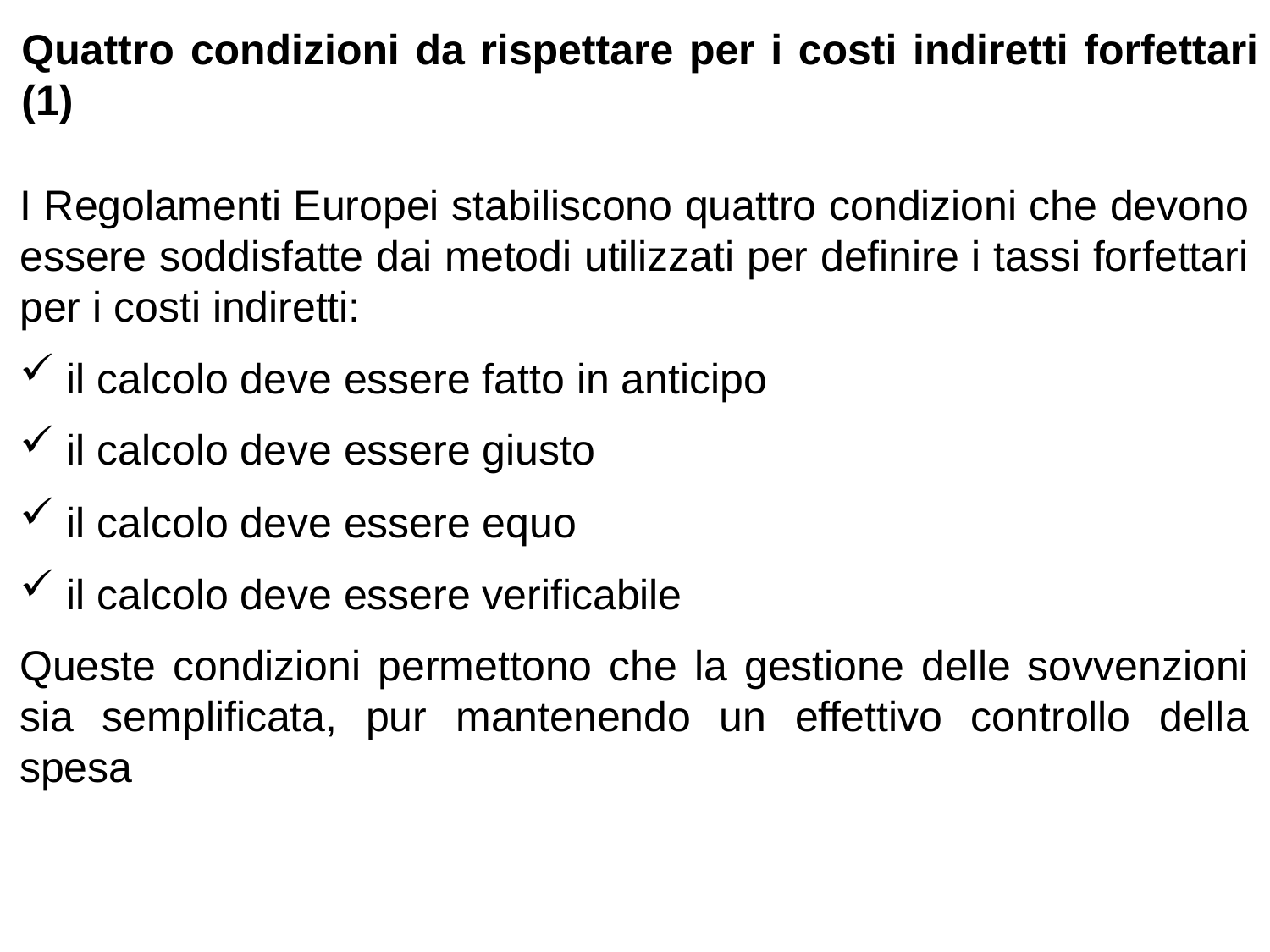

# Quattro condizioni da rispettare per i costi indiretti forfettari (1)
I Regolamenti Europei stabiliscono quattro condizioni che devono essere soddisfatte dai metodi utilizzati per definire i tassi forfettari per i costi indiretti:
 il calcolo deve essere fatto in anticipo
 il calcolo deve essere giusto
 il calcolo deve essere equo
 il calcolo deve essere verificabile
Queste condizioni permettono che la gestione delle sovvenzioni sia semplificata, pur mantenendo un effettivo controllo della spesa